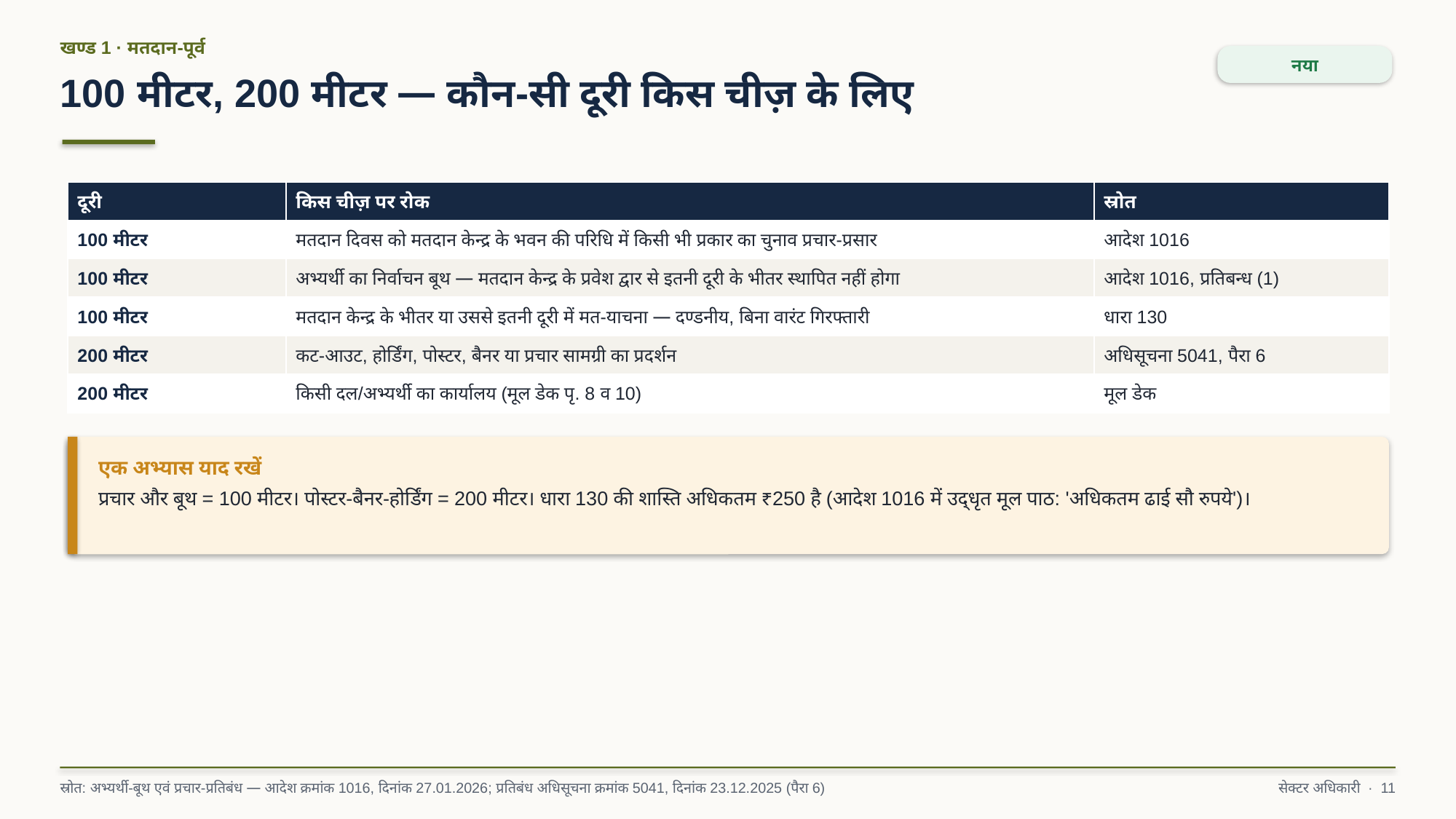

खण्ड 1 · मतदान-पूर्व
नया
100 मीटर, 200 मीटर — कौन-सी दूरी किस चीज़ के लिए

| दूरी | किस चीज़ पर रोक | स्रोत |
| --- | --- | --- |
| 100 मीटर | मतदान दिवस को मतदान केन्द्र के भवन की परिधि में किसी भी प्रकार का चुनाव प्रचार-प्रसार | आदेश 1016 |
| 100 मीटर | अभ्यर्थी का निर्वाचन बूथ — मतदान केन्द्र के प्रवेश द्वार से इतनी दूरी के भीतर स्थापित नहीं होगा | आदेश 1016, प्रतिबन्ध (1) |
| 100 मीटर | मतदान केन्द्र के भीतर या उससे इतनी दूरी में मत-याचना — दण्डनीय, बिना वारंट गिरफ्तारी | धारा 130 |
| 200 मीटर | कट-आउट, होर्डिंग, पोस्टर, बैनर या प्रचार सामग्री का प्रदर्शन | अधिसूचना 5041, पैरा 6 |
| 200 मीटर | किसी दल/अभ्यर्थी का कार्यालय (मूल डेक पृ. 8 व 10) | मूल डेक |

एक अभ्यास याद रखें
प्रचार और बूथ = 100 मीटर। पोस्टर-बैनर-होर्डिंग = 200 मीटर। धारा 130 की शास्ति अधिकतम ₹250 है (आदेश 1016 में उद्धृत मूल पाठ: 'अधिकतम ढाई सौ रुपये')।

स्रोत: अभ्यर्थी-बूथ एवं प्रचार-प्रतिबंध — आदेश क्रमांक 1016, दिनांक 27.01.2026; प्रतिबंध अधिसूचना क्रमांक 5041, दिनांक 23.12.2025 (पैरा 6)
सेक्टर अधिकारी  ·  11